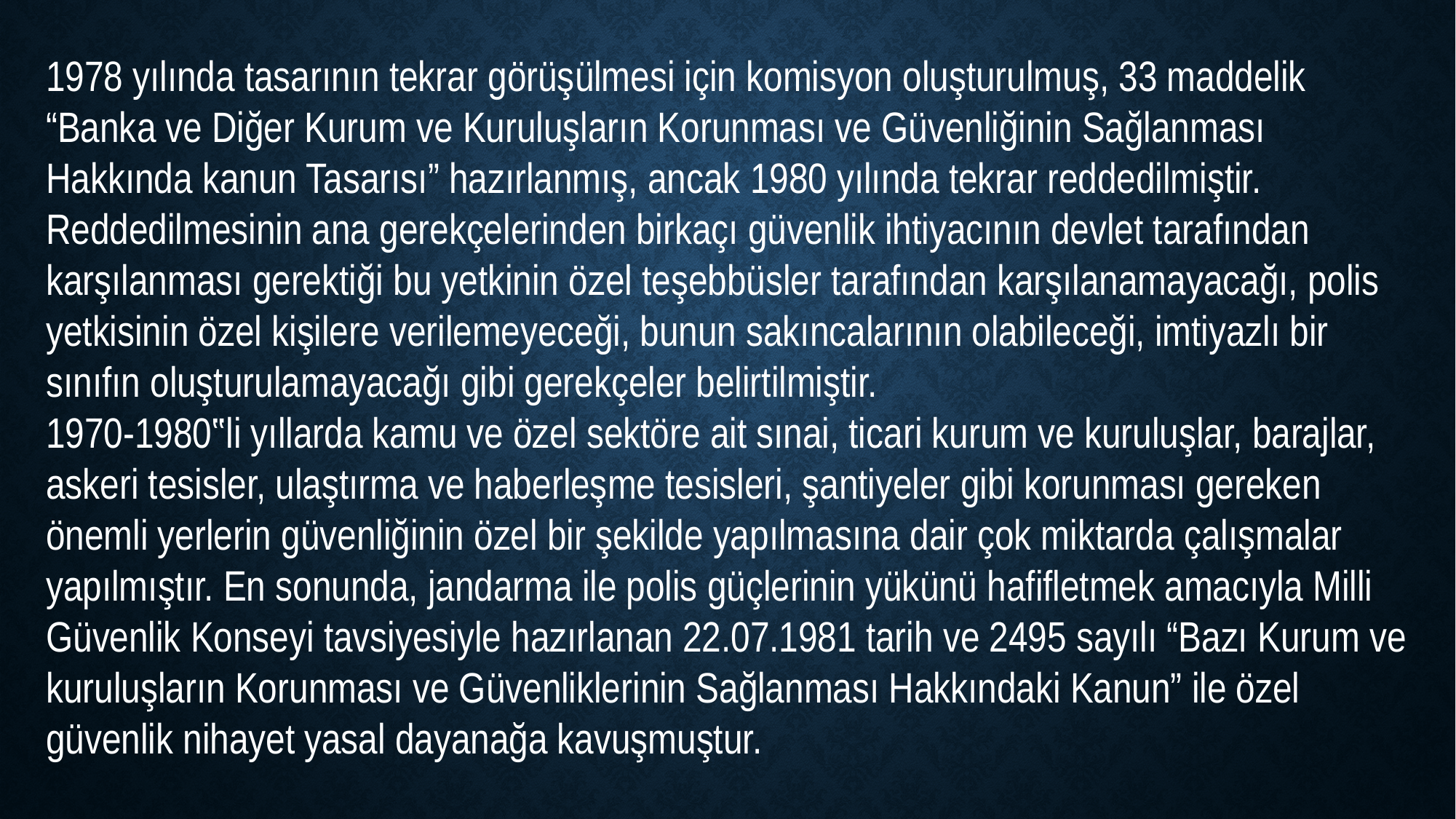

1978 yılında tasarının tekrar görüşülmesi için komisyon oluşturulmuş, 33 maddelik “Banka ve Diğer Kurum ve Kuruluşların Korunması ve Güvenliğinin Sağlanması Hakkında kanun Tasarısı” hazırlanmış, ancak 1980 yılında tekrar reddedilmiştir. Reddedilmesinin ana gerekçelerinden birkaçı güvenlik ihtiyacının devlet tarafından karşılanması gerektiği bu yetkinin özel teşebbüsler tarafından karşılanamayacağı, polis yetkisinin özel kişilere verilemeyeceği, bunun sakıncalarının olabileceği, imtiyazlı bir sınıfın oluşturulamayacağı gibi gerekçeler belirtilmiştir.
1970-1980‟li yıllarda kamu ve özel sektöre ait sınai, ticari kurum ve kuruluşlar, barajlar, askeri tesisler, ulaştırma ve haberleşme tesisleri, şantiyeler gibi korunması gereken önemli yerlerin güvenliğinin özel bir şekilde yapılmasına dair çok miktarda çalışmalar yapılmıştır. En sonunda, jandarma ile polis güçlerinin yükünü hafifletmek amacıyla Milli Güvenlik Konseyi tavsiyesiyle hazırlanan 22.07.1981 tarih ve 2495 sayılı “Bazı Kurum ve kuruluşların Korunması ve Güvenliklerinin Sağlanması Hakkındaki Kanun” ile özel güvenlik nihayet yasal dayanağa kavuşmuştur.